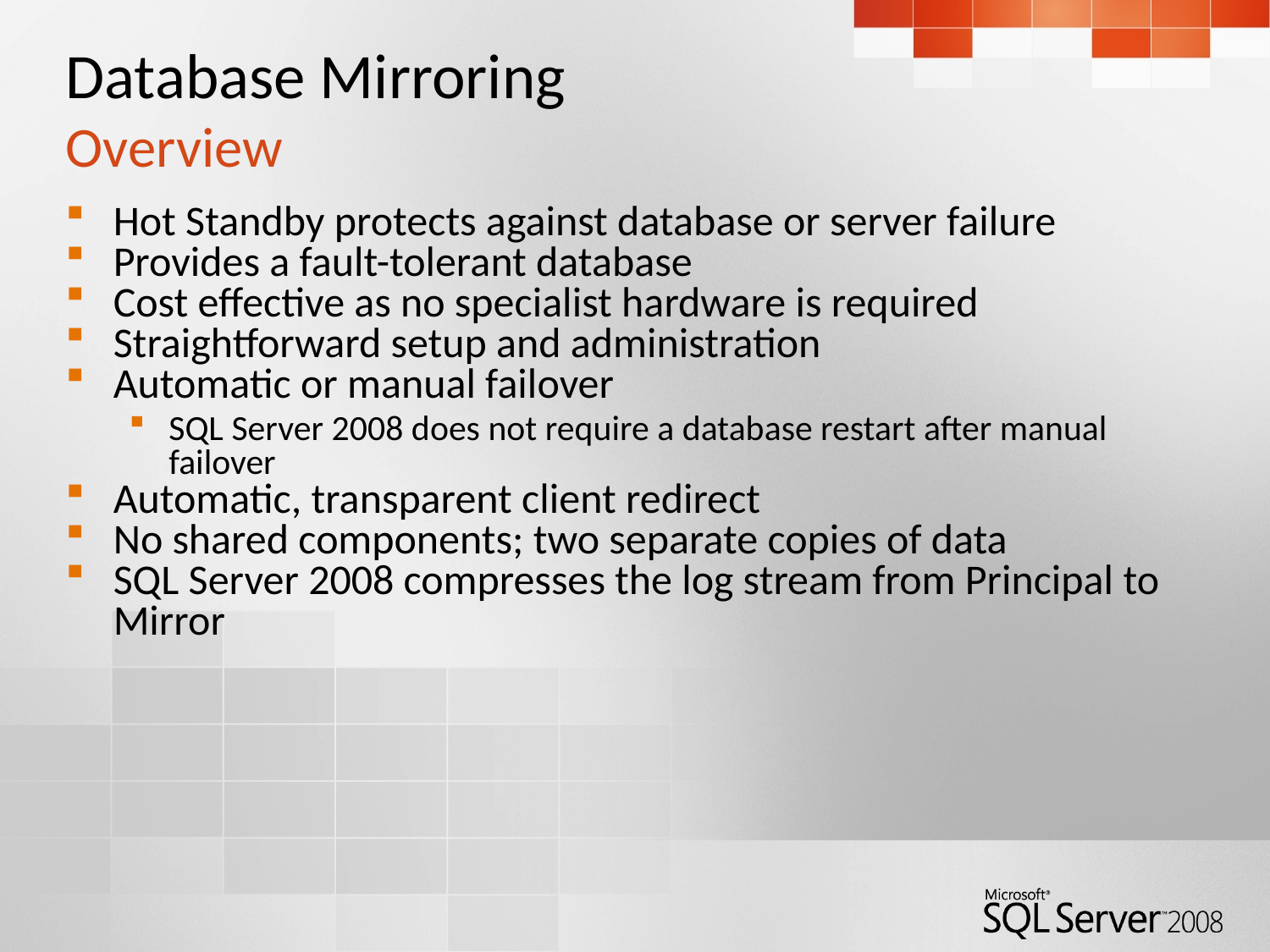

# Database Mirroring Overview
Hot Standby protects against database or server failure
Provides a fault-tolerant database
Cost effective as no specialist hardware is required
Straightforward setup and administration
Automatic or manual failover
SQL Server 2008 does not require a database restart after manual failover
Automatic, transparent client redirect
No shared components; two separate copies of data
SQL Server 2008 compresses the log stream from Principal to Mirror